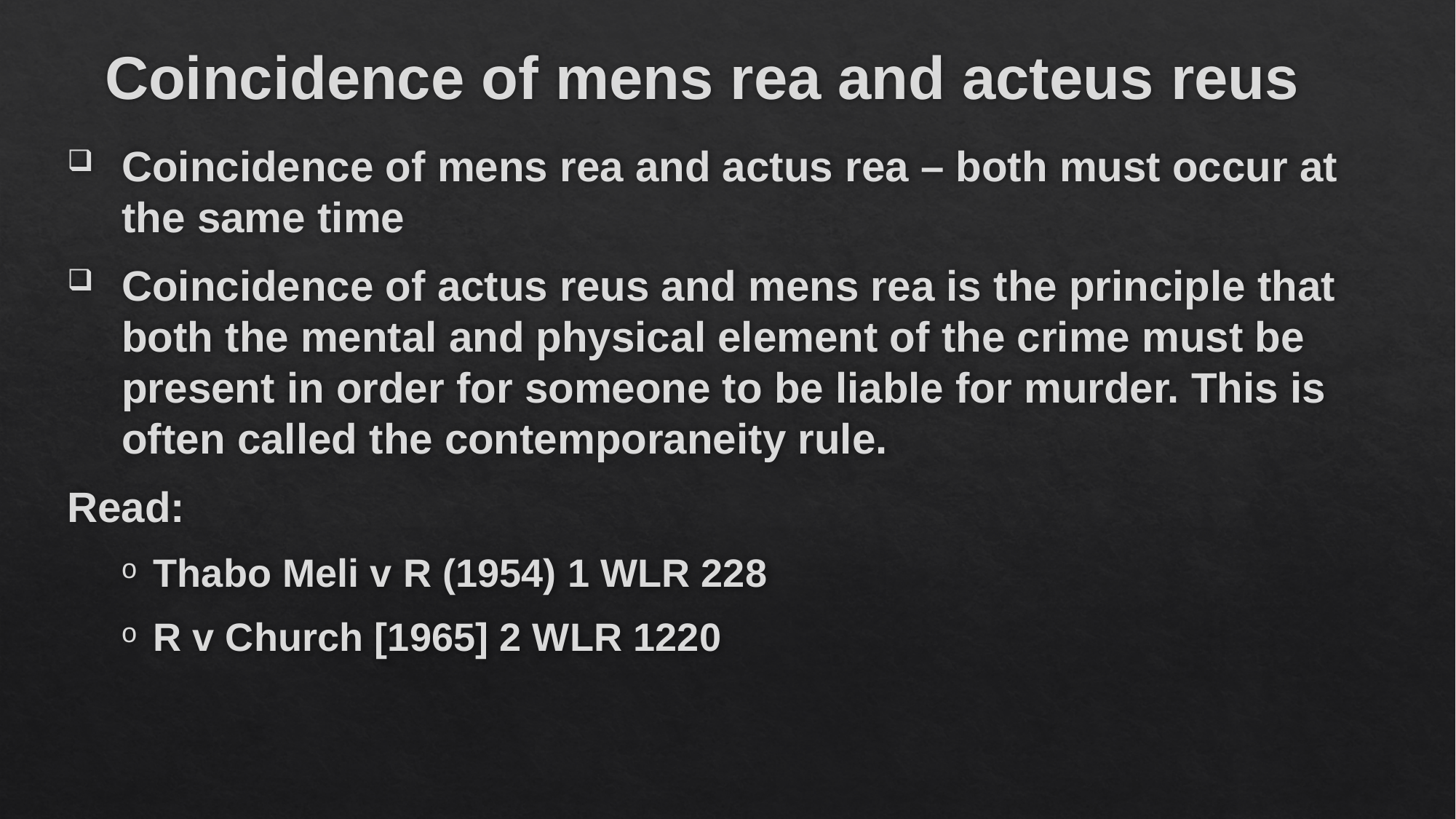

# Coincidence of mens rea and acteus reus
Coincidence of mens rea and actus rea – both must occur at the same time
Coincidence of actus reus and mens rea is the principle that both the mental and physical element of the crime must be present in order for someone to be liable for murder. This is often called the contemporaneity rule.
Read:
Thabo Meli v R (1954) 1 WLR 228
R v Church [1965] 2 WLR 1220